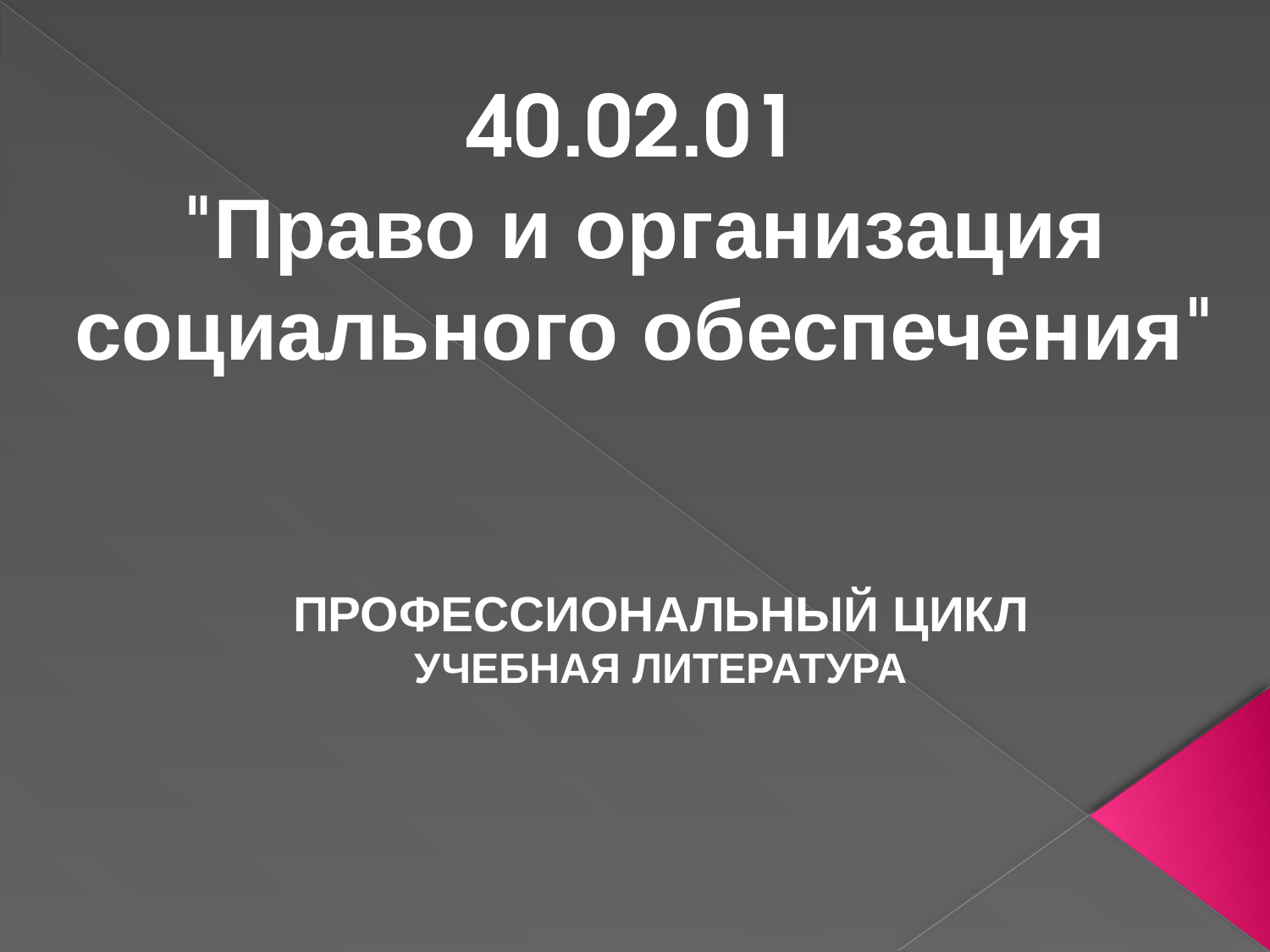

40.02.01
"Право и организация социального обеспечения"
ПРОФЕССИОНАЛЬНЫЙ ЦИКЛ
УЧЕБНАЯ ЛИТЕРАТУРА